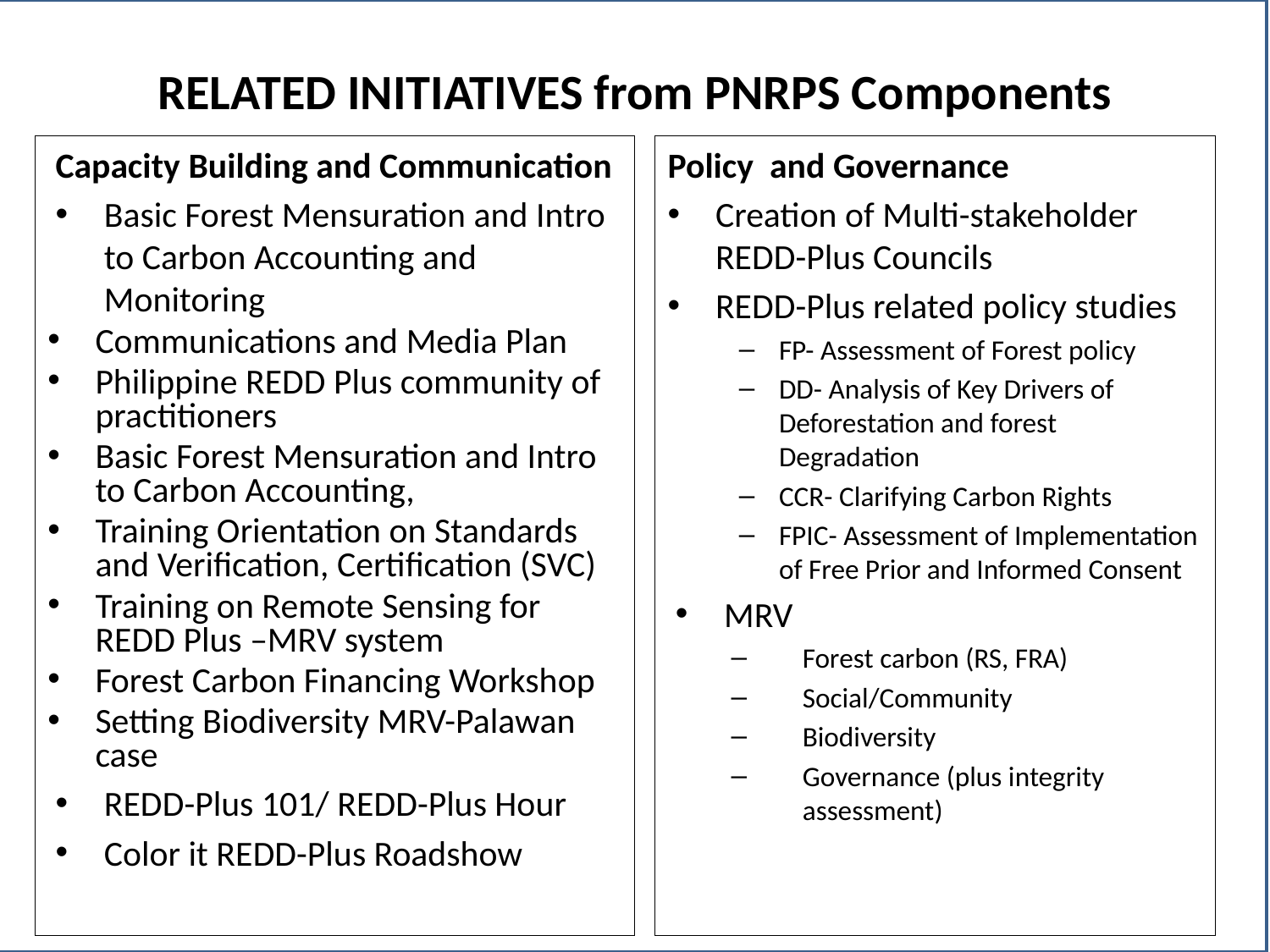

# RELATED INITIATIVES from PNRPS Components
Policy  and Governance
Creation of Multi-stakeholder REDD-Plus Councils
REDD-Plus related policy studies
FP- Assessment of Forest policy
DD- Analysis of Key Drivers of Deforestation and forest Degradation
CCR- Clarifying Carbon Rights
FPIC- Assessment of Implementation of Free Prior and Informed Consent
MRV
Forest carbon (RS, FRA)
Social/Community
Biodiversity
Governance (plus integrity assessment)

Capacity Building and Communication
Basic Forest Mensuration and Intro to Carbon Accounting and Monitoring
Communications and Media Plan
Philippine REDD Plus community of practitioners
Basic Forest Mensuration and Intro to Carbon Accounting,
Training Orientation on Standards and Verification, Certification (SVC)
Training on Remote Sensing for REDD Plus –MRV system
Forest Carbon Financing Workshop
Setting Biodiversity MRV-Palawan case
REDD-Plus 101/ REDD-Plus Hour
Color it REDD-Plus Roadshow